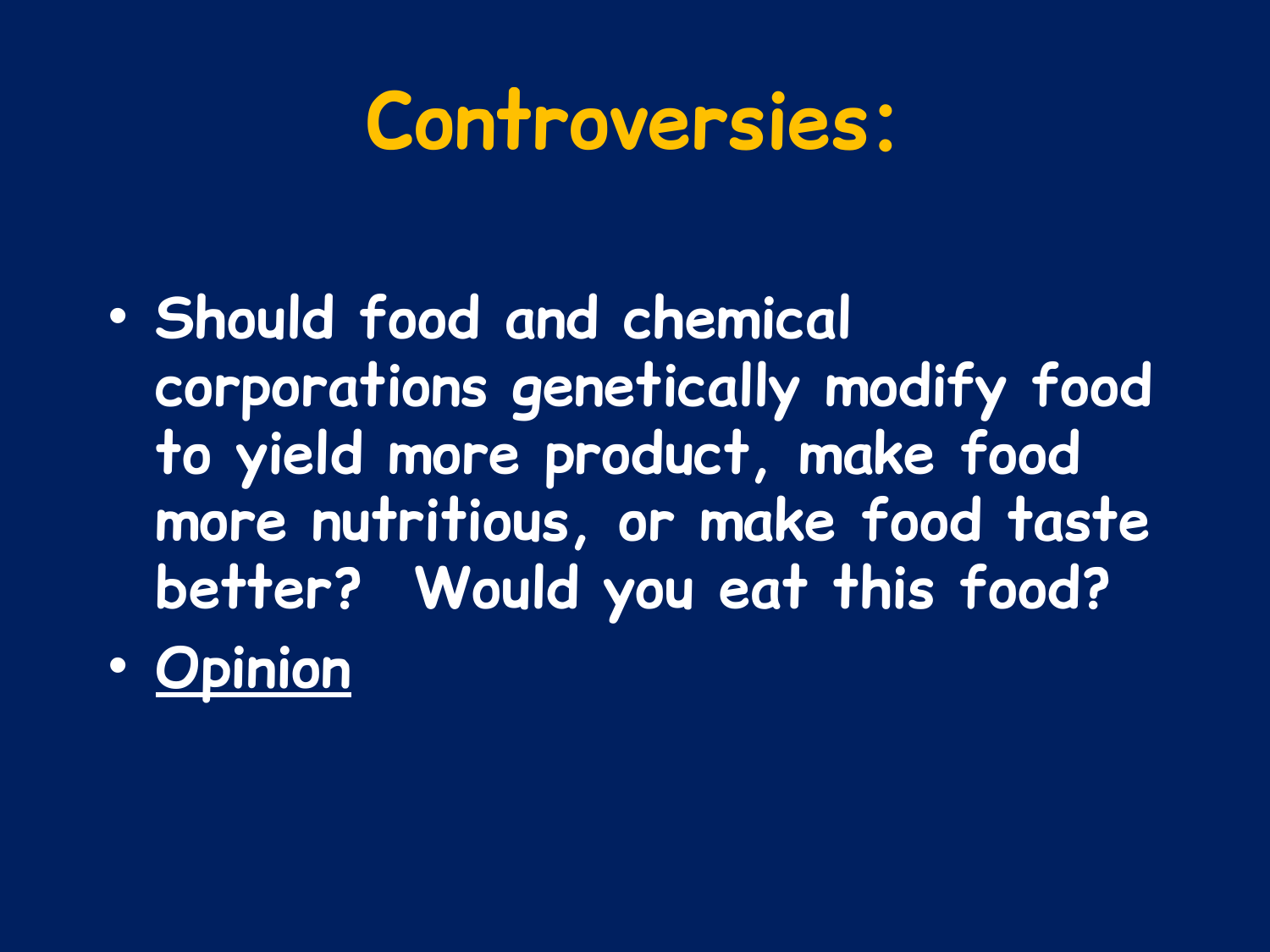

# Controversies:
Should food and chemical corporations genetically modify food to yield more product, make food more nutritious, or make food taste better?  Would you eat this food?
Opinion